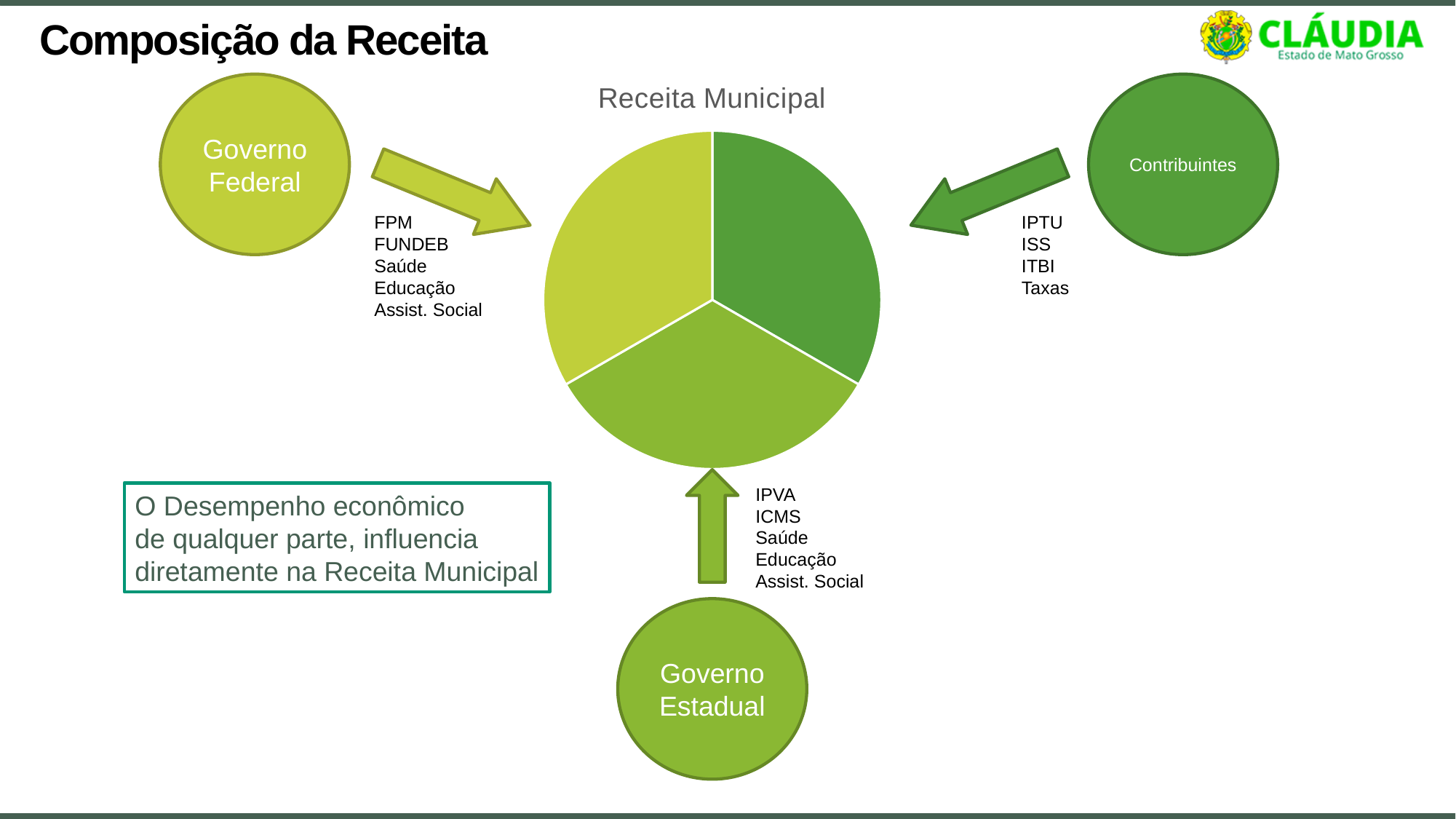

# Composição da Receita

### Chart:

| Category | Receita Municipal |
|---|---|
| Governo Federal | 3.3 |
| Governo Estadual | 3.3 |
| Contribuintes | 3.3 |
Governo Federal
Contribuintes

IPTU
ISS
ITBI
Taxas
FPM
FUNDEB
Saúde
Educação
Assist. Social

IPVA
ICMS
Saúde
Educação
Assist. Social
O Desempenho econômico
de qualquer parte, influencia
diretamente na Receita Municipal
Governo Estadual